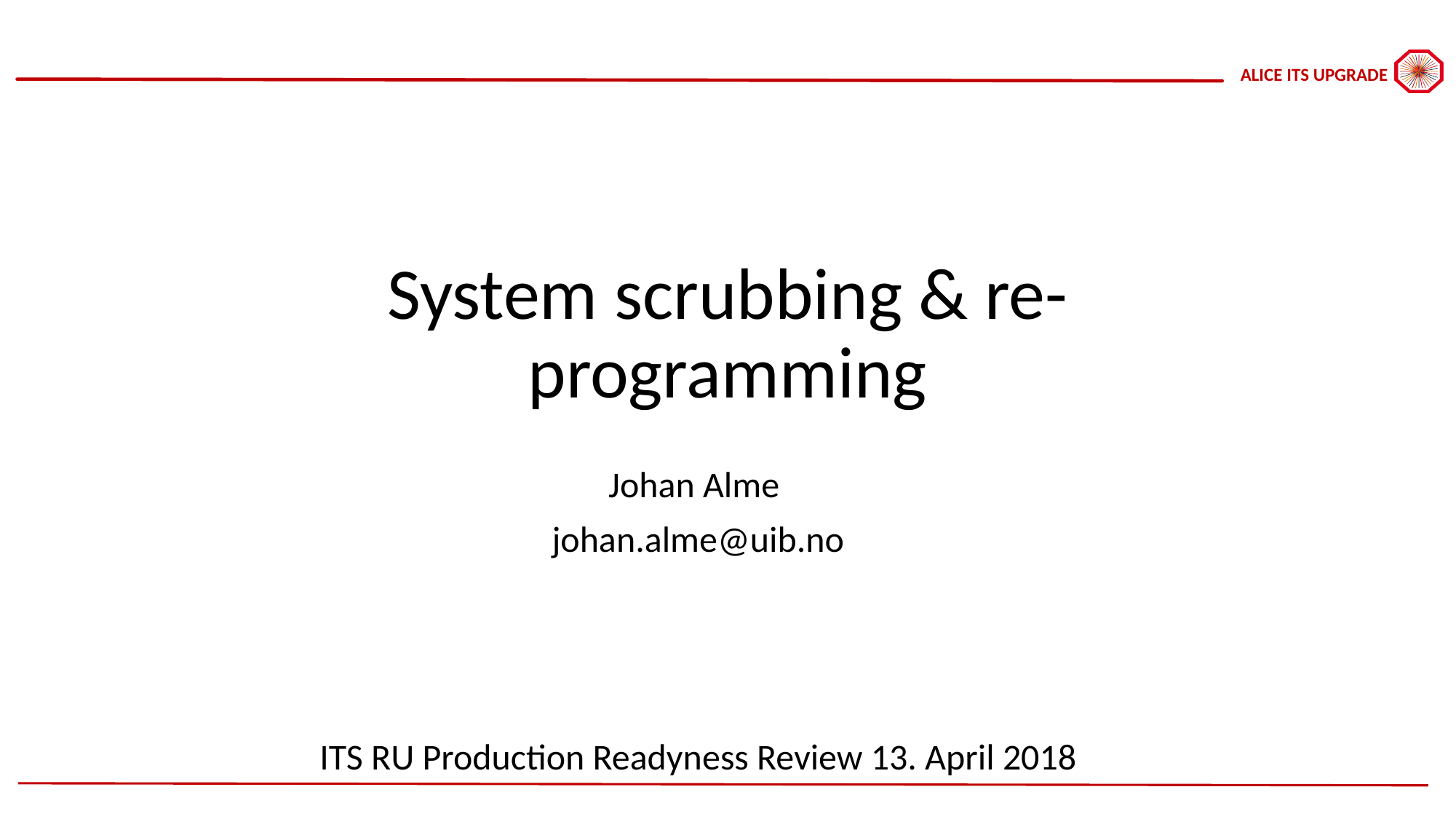

# System scrubbing & re-programming
Johan Alme
johan.alme@uib.no

ITS RU Production Readyness Review 13. April 2018